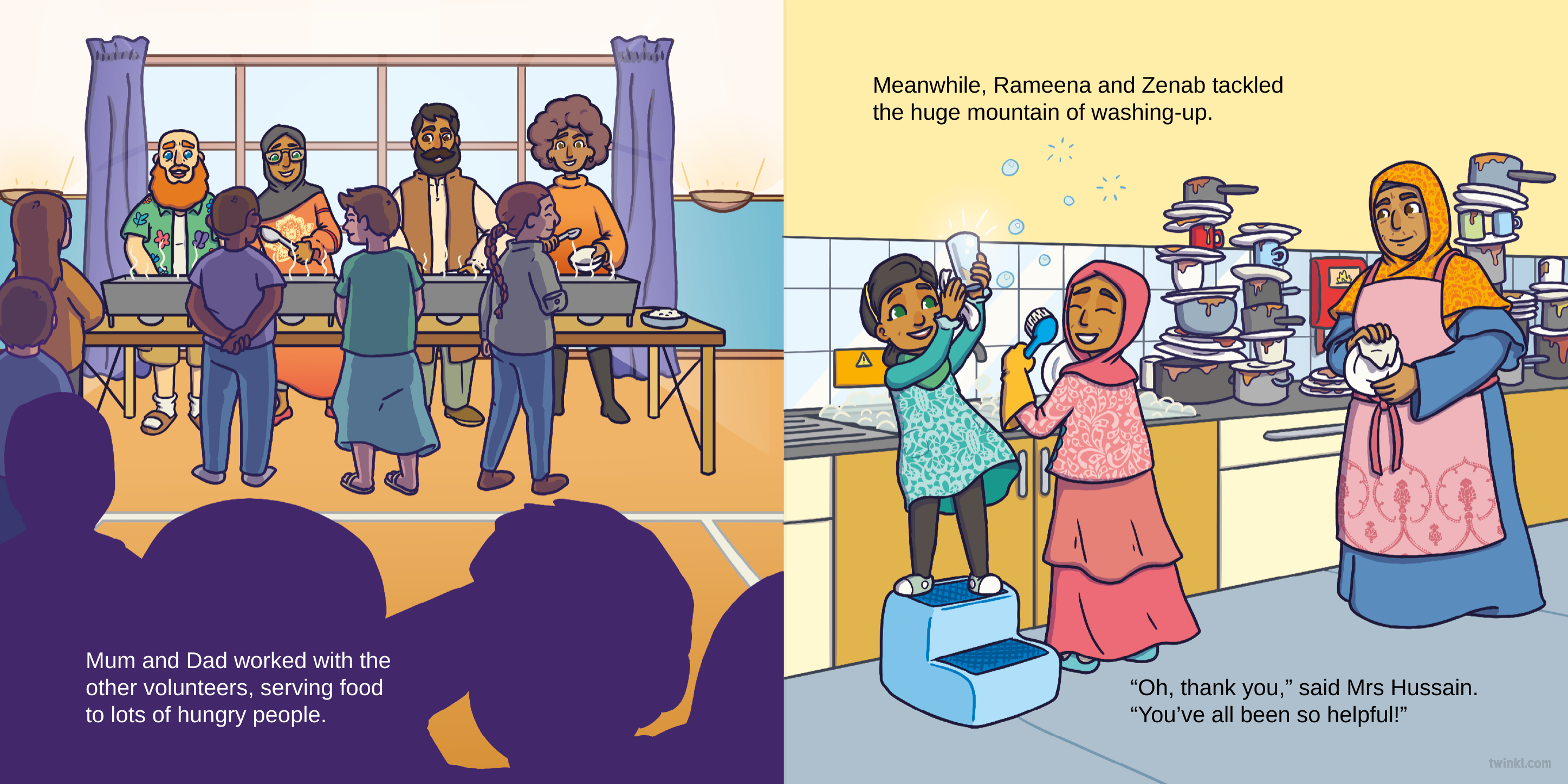

Meanwhile, Rameena and Zenab tackled the huge mountain of washing-up.
Mum and Dad worked with the other volunteers, serving food to lots of hungry people.
“Oh, thank you,” said Mrs Hussain.
“You’ve all been so helpful!”